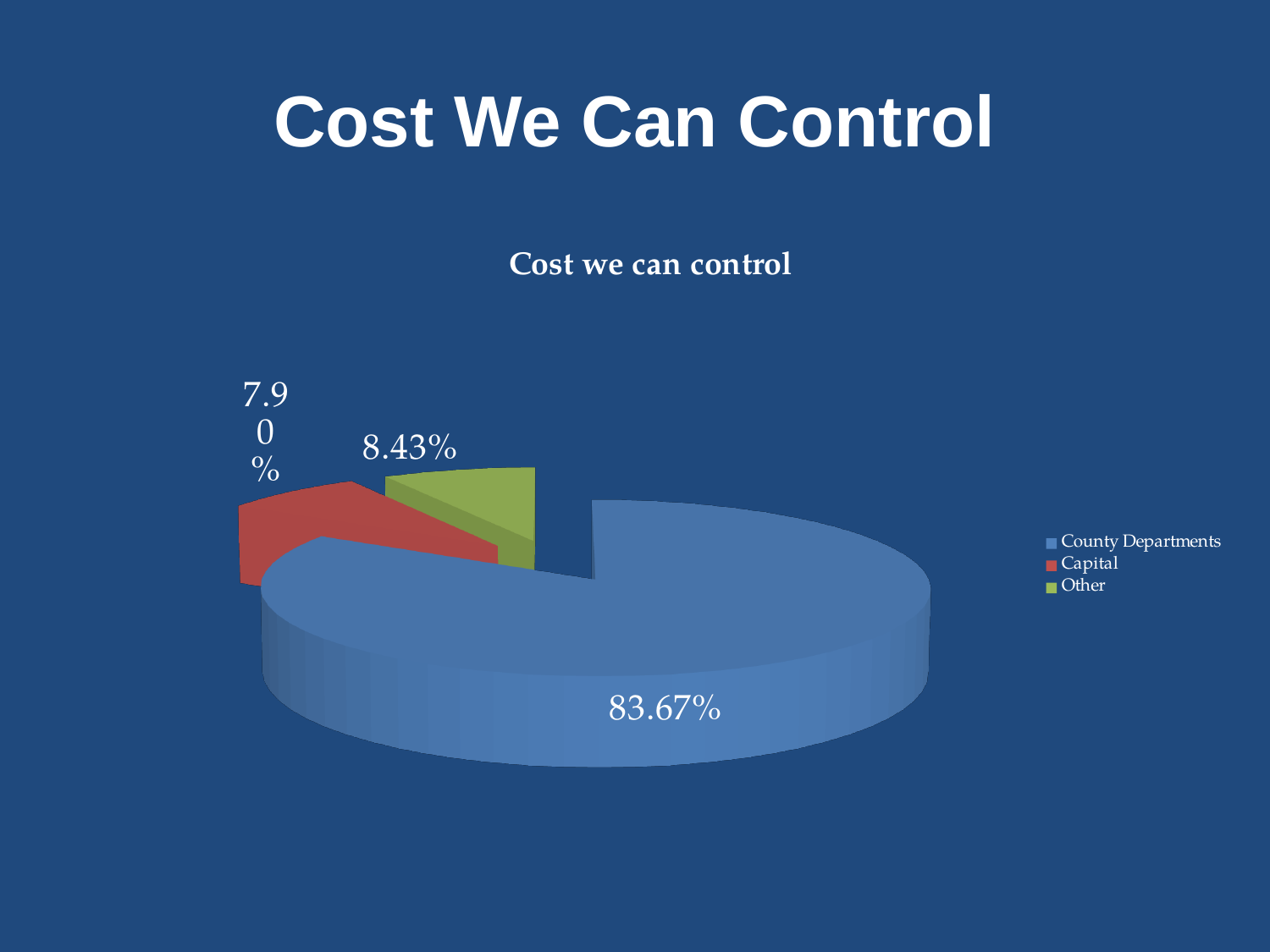

# Cost We Can Control

[unsupported chart]